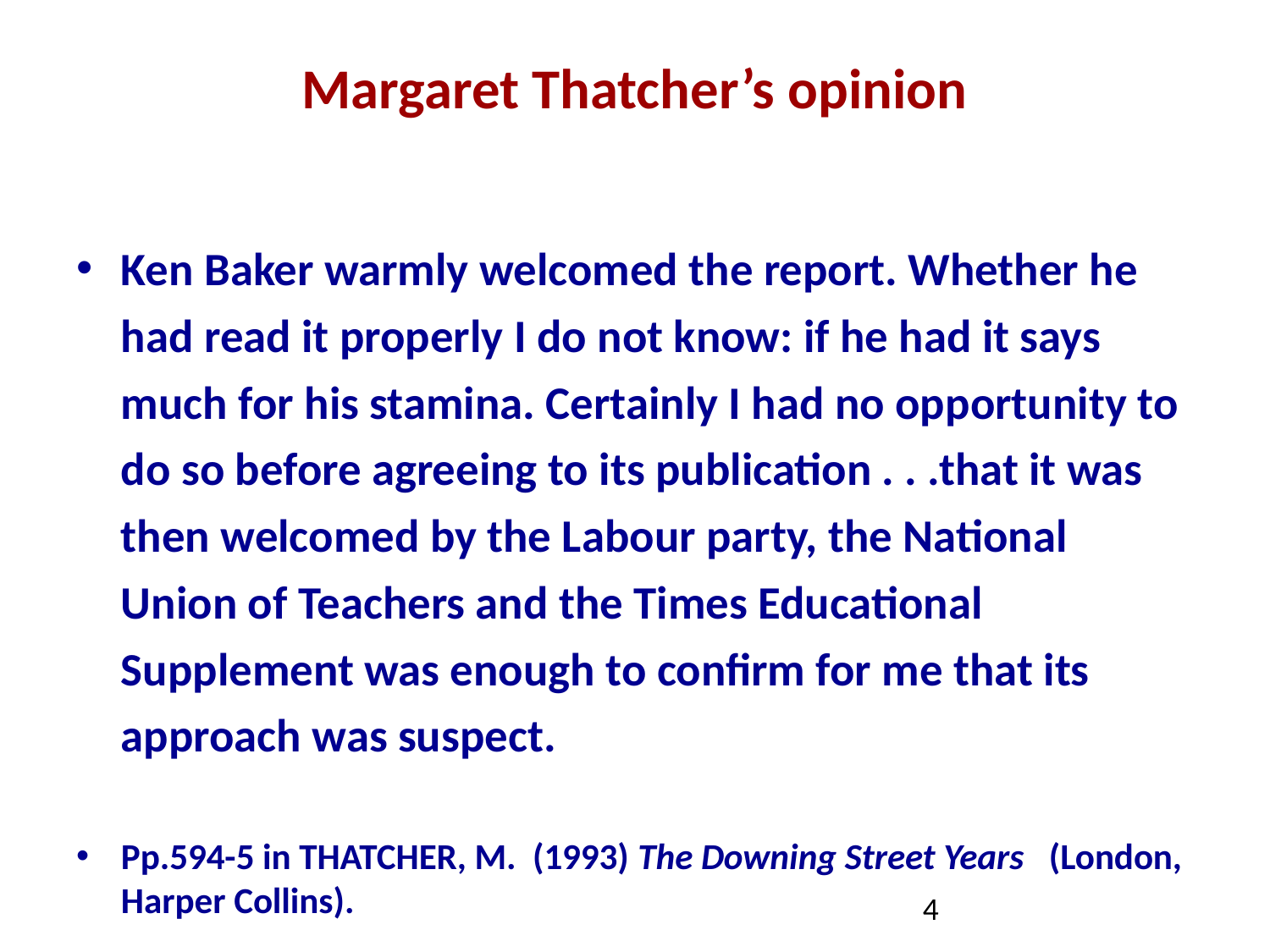

# Margaret Thatcher’s opinion
Ken Baker warmly welcomed the report. Whether he had read it properly I do not know: if he had it says much for his stamina. Certainly I had no opportunity to do so before agreeing to its publication . . .that it was then welcomed by the Labour party, the National Union of Teachers and the Times Educational Supplement was enough to confirm for me that its approach was suspect.

Pp.594-5 in THATCHER, M.  (1993) The Downing Street Years   (London, Harper Collins).
4